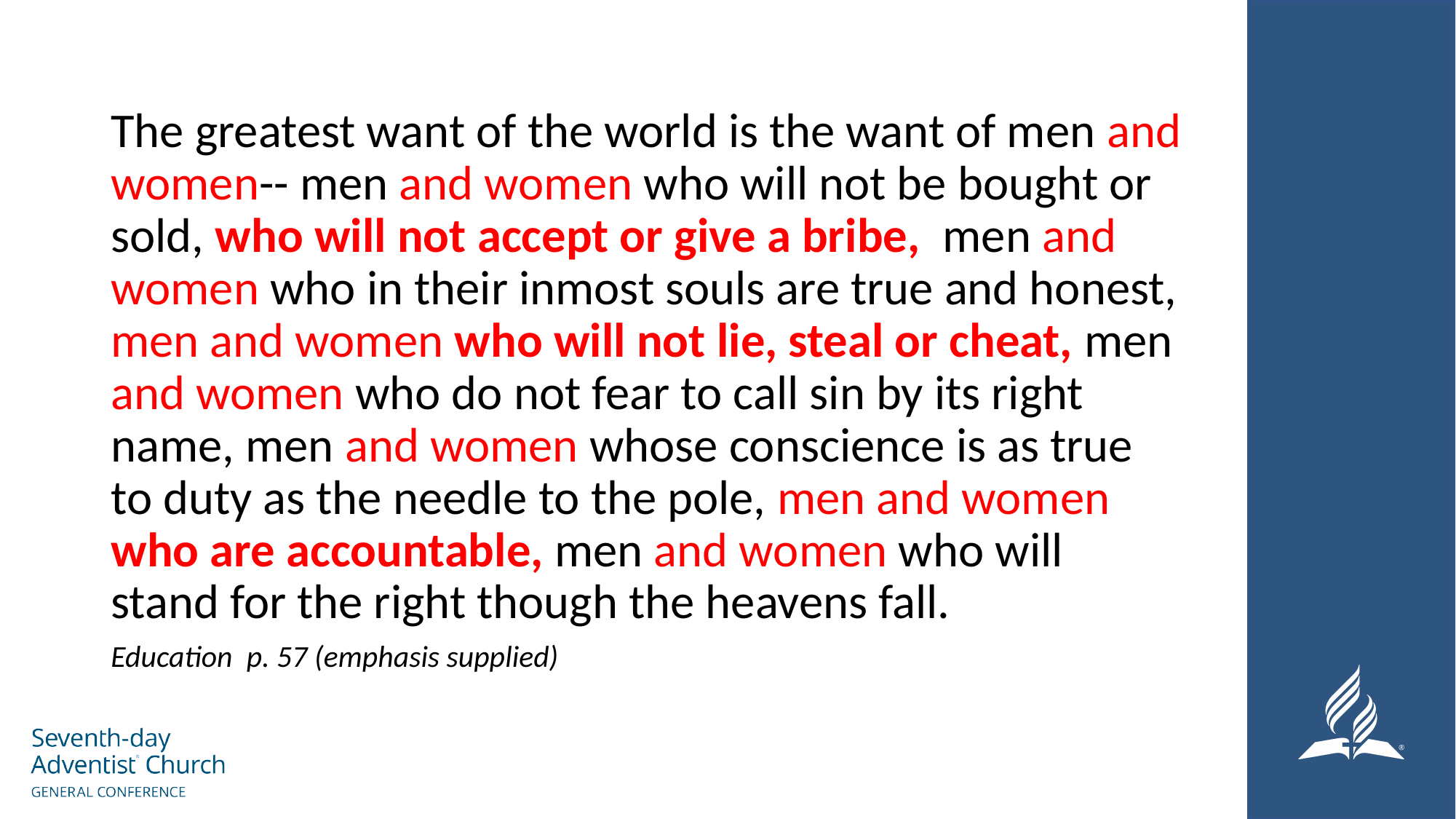

#
The greatest want of the world is the want of men and women-- men and women who will not be bought or sold, who will not accept or give a bribe,  men and women who in their inmost souls are true and honest, men and women who will not lie, steal or cheat, men and women who do not fear to call sin by its right name, men and women whose conscience is as true to duty as the needle to the pole, men and women who are accountable, men and women who will stand for the right though the heavens fall.
Education  p. 57 (emphasis supplied)